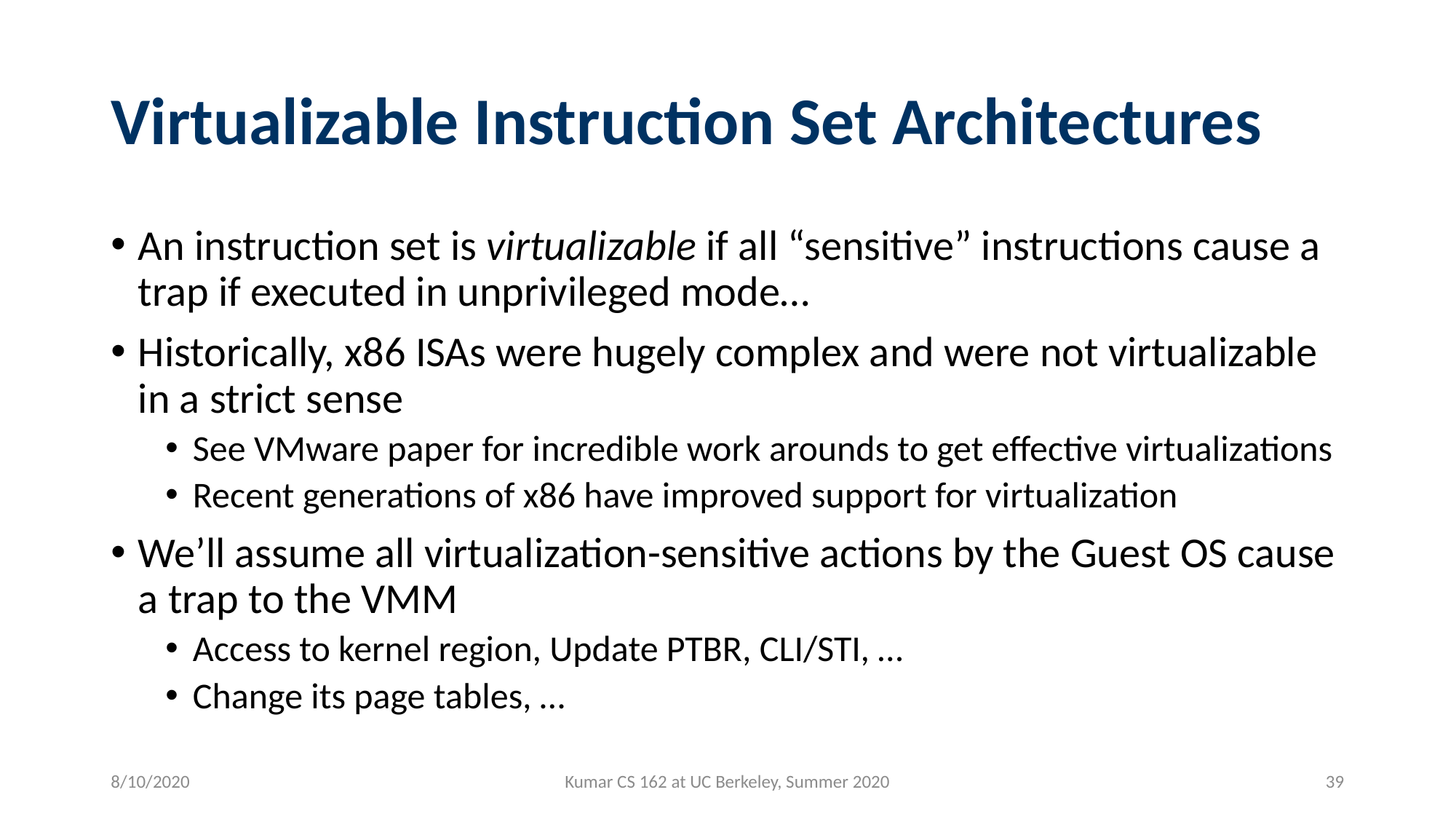

# Virtualizable Instruction Set Architectures
An instruction set is virtualizable if all “sensitive” instructions cause a trap if executed in unprivileged mode…
Historically, x86 ISAs were hugely complex and were not virtualizable in a strict sense
See VMware paper for incredible work arounds to get effective virtualizations
Recent generations of x86 have improved support for virtualization
We’ll assume all virtualization-sensitive actions by the Guest OS cause a trap to the VMM
Access to kernel region, Update PTBR, CLI/STI, …
Change its page tables, …
8/10/2020
Kumar CS 162 at UC Berkeley, Summer 2020
39